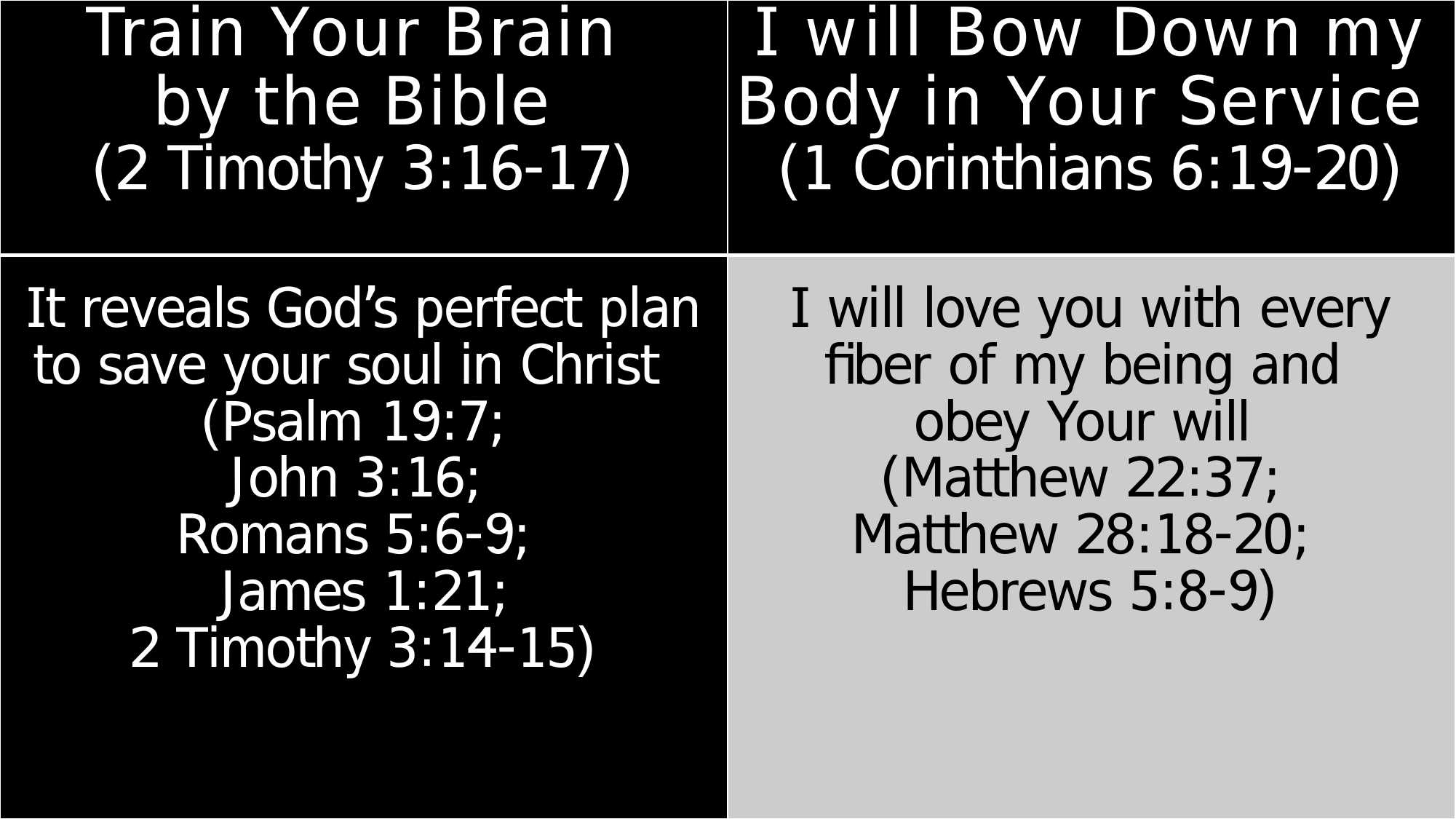

| Train Your Brain by the Bible (2 Timothy 3:16-17) | I will Bow Down my Body in Your Service (1 Corinthians 6:19-20) |
| --- | --- |
| It reveals God’s perfect plan to save your soul in Christ (Psalm 19:7; John 3:16; Romans 5:6-9; James 1:21; 2 Timothy 3:14-15) | I will love you with every fiber of my being and obey Your will (Matthew 22:37; Matthew 28:18-20; Hebrews 5:8-9) |